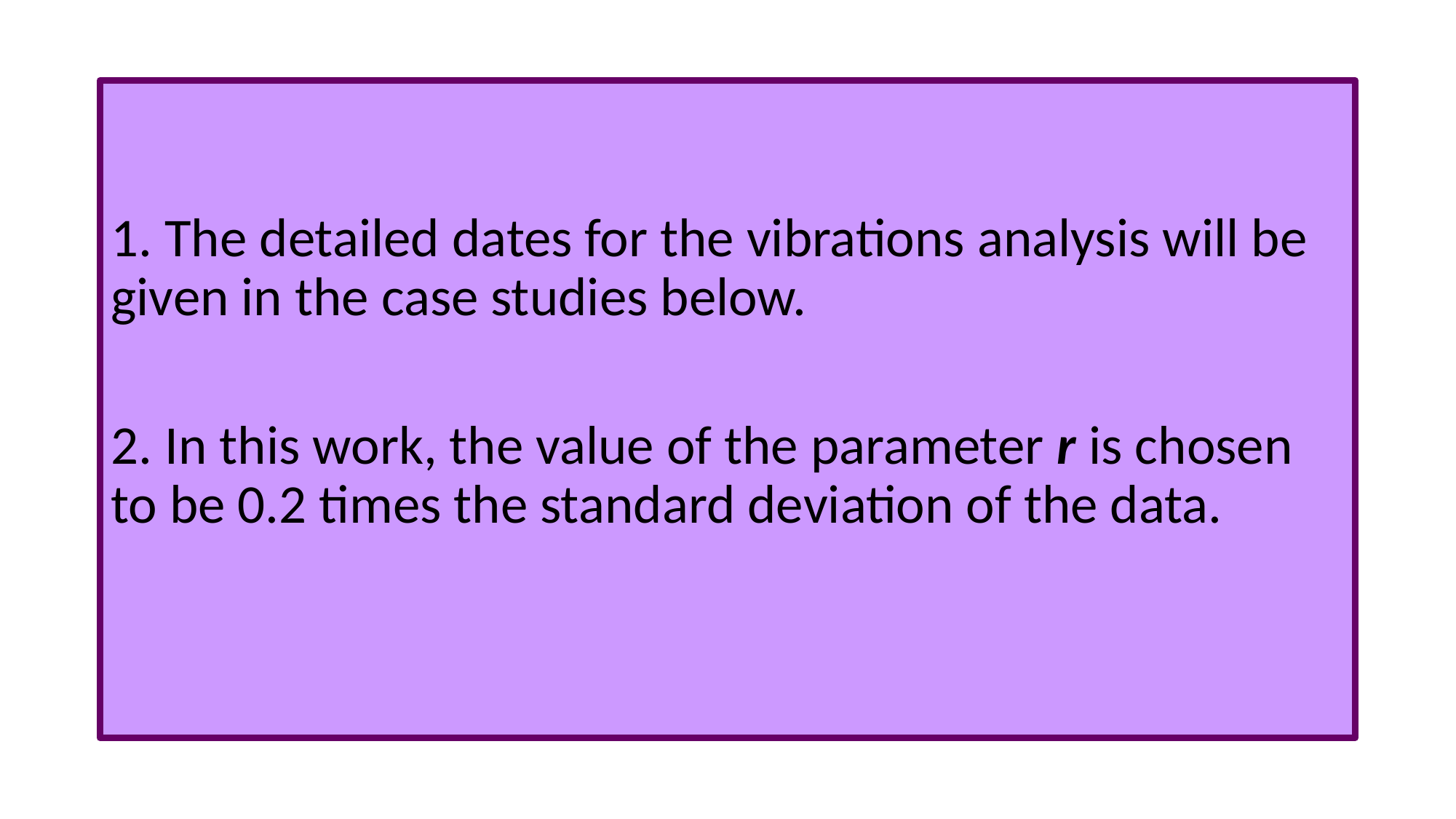

#
1. The detailed dates for the vibrations analysis will be given in the case studies below.

2. In this work, the value of the parameter r is chosen to be 0.2 times the standard deviation of the data.